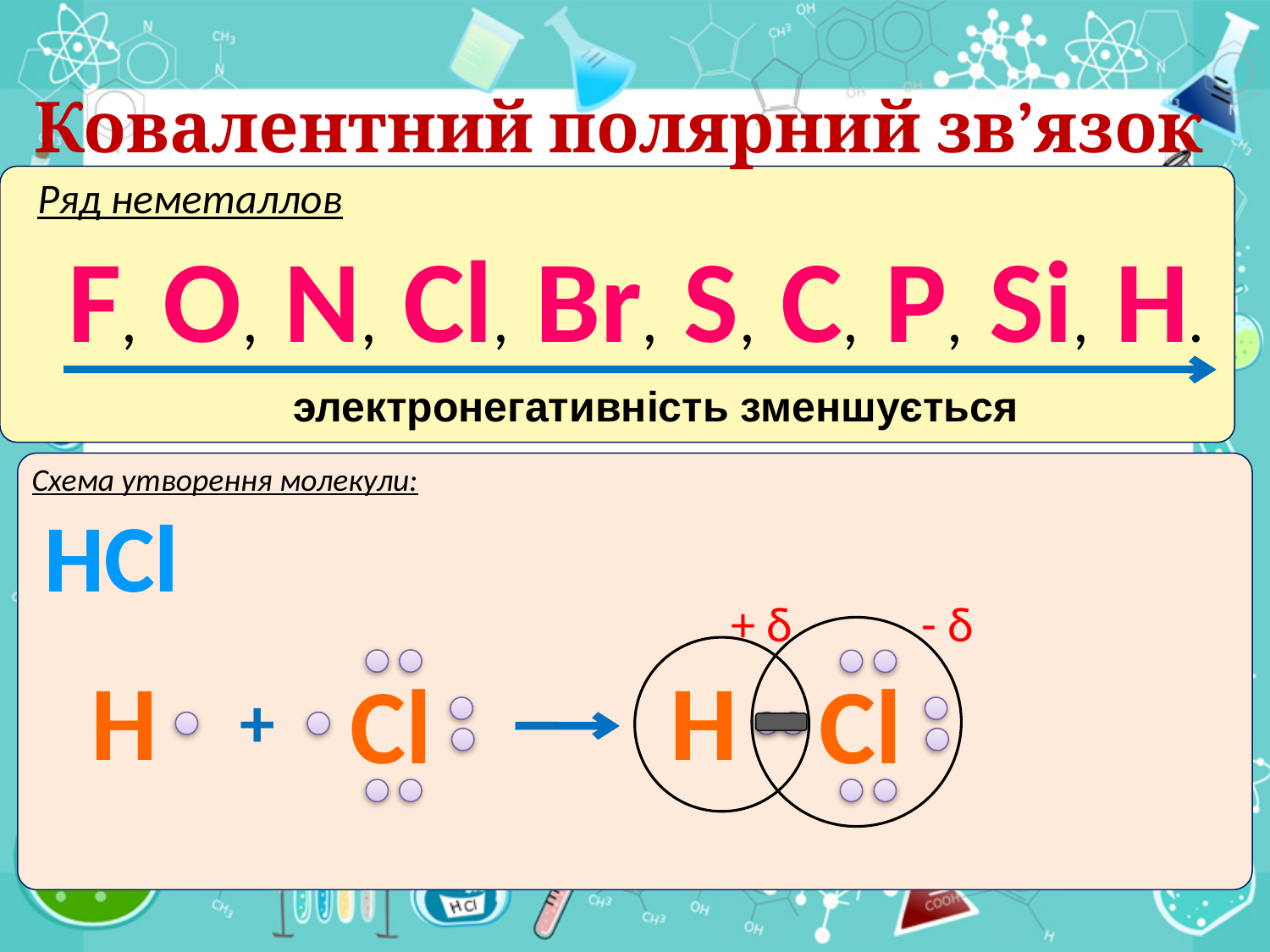

Ковалентний полярний зв’язок
Ряд неметаллов

F, O, N, Cl, Br, S, C, P, Si, H.
электронегативність зменшується

Схема утворення молекули:
 H
 Cl
 HCl
+ δ
- δ

H
Cl
+
H

Cl

H
Cl